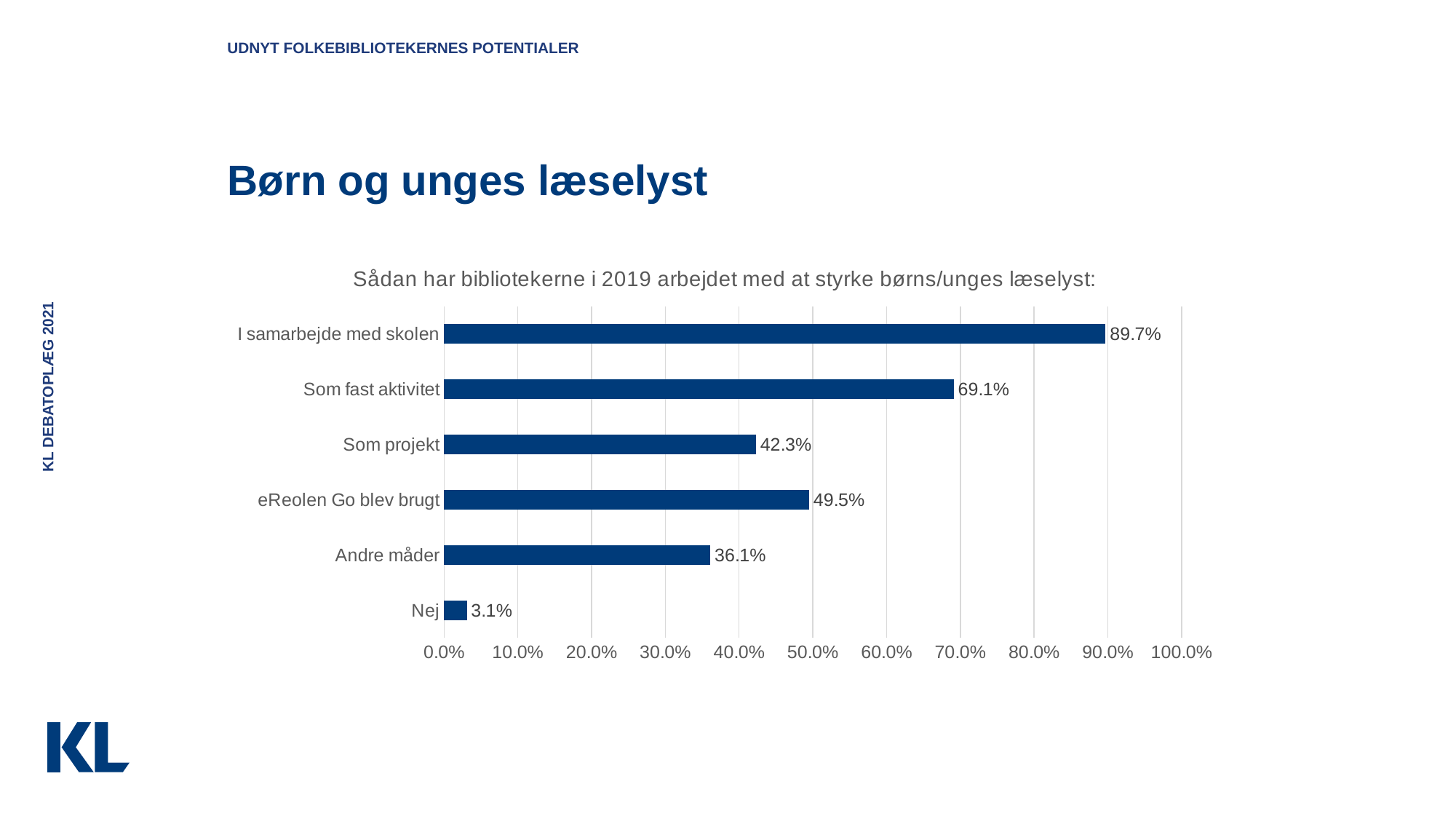

Udnyt folkebibliotekernes potentialer
# Børn og unges læselyst

### Chart: Sådan har bibliotekerne i 2019 arbejdet med at styrke børns/unges læselyst:

| Category | Har biblioteket i 2019 arbejdet med at styrke børns/unges læselyst? |
|---|---|
| Nej | 0.031 |
| Andre måder | 0.361 |
| eReolen Go blev brugt | 0.495 |
| Som projekt | 0.423 |
| Som fast aktivitet | 0.691 |
| I samarbejde med skolen | 0.897 |
KL debatoplæg 2021